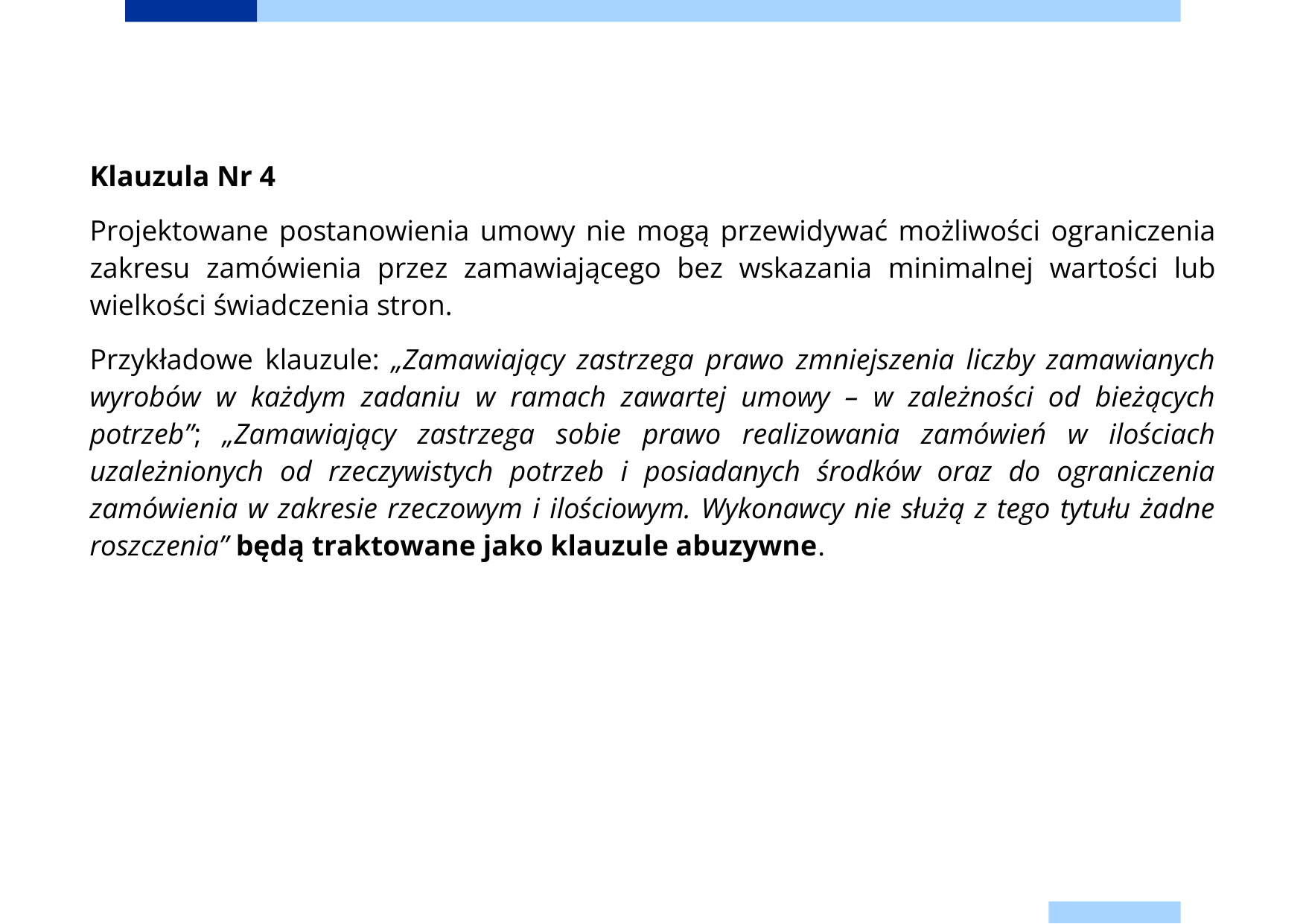

Klauzula Nr 4
Projektowane postanowienia umowy nie mogą przewidywać możliwości ograniczenia zakresu zamówienia przez zamawiającego bez wskazania minimalnej wartości lub wielkości świadczenia stron.
Przykładowe klauzule: „Zamawiający zastrzega prawo zmniejszenia liczby zamawianych wyrobów w każdym zadaniu w ramach zawartej umowy – w zależności od bieżących potrzeb”; „Zamawiający zastrzega sobie prawo realizowania zamówień w ilościach uzależnionych od rzeczywistych potrzeb i posiadanych środków oraz do ograniczenia zamówienia w zakresie rzeczowym i ilościowym. Wykonawcy nie służą z tego tytułu żadne roszczenia” będą traktowane jako klauzule abuzywne.